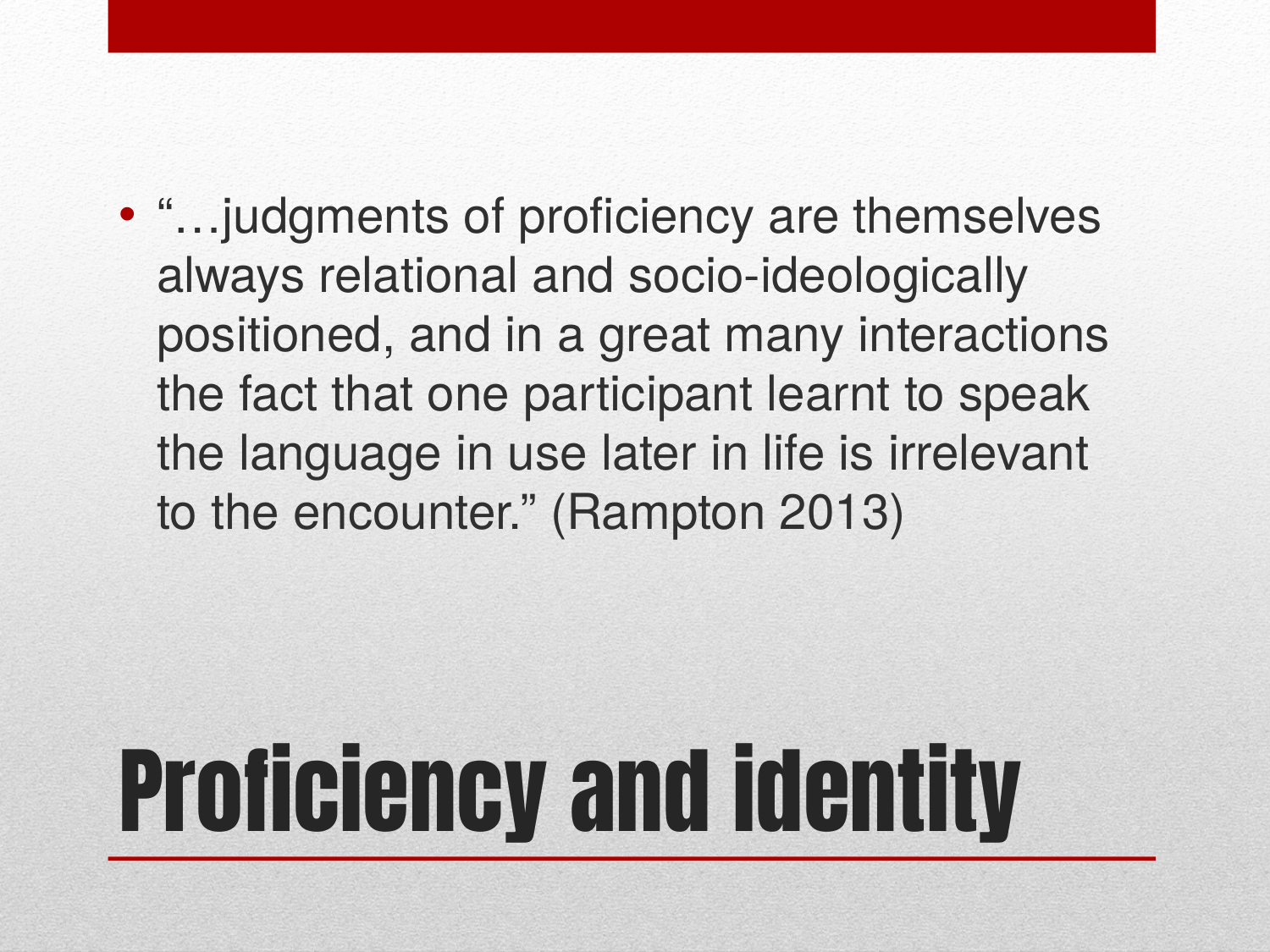

“…judgments of proficiency are themselves always relational and socio-ideologically positioned, and in a great many interactions the fact that one participant learnt to speak the language in use later in life is irrelevant to the encounter.” (Rampton 2013)

# Proficiency and identity